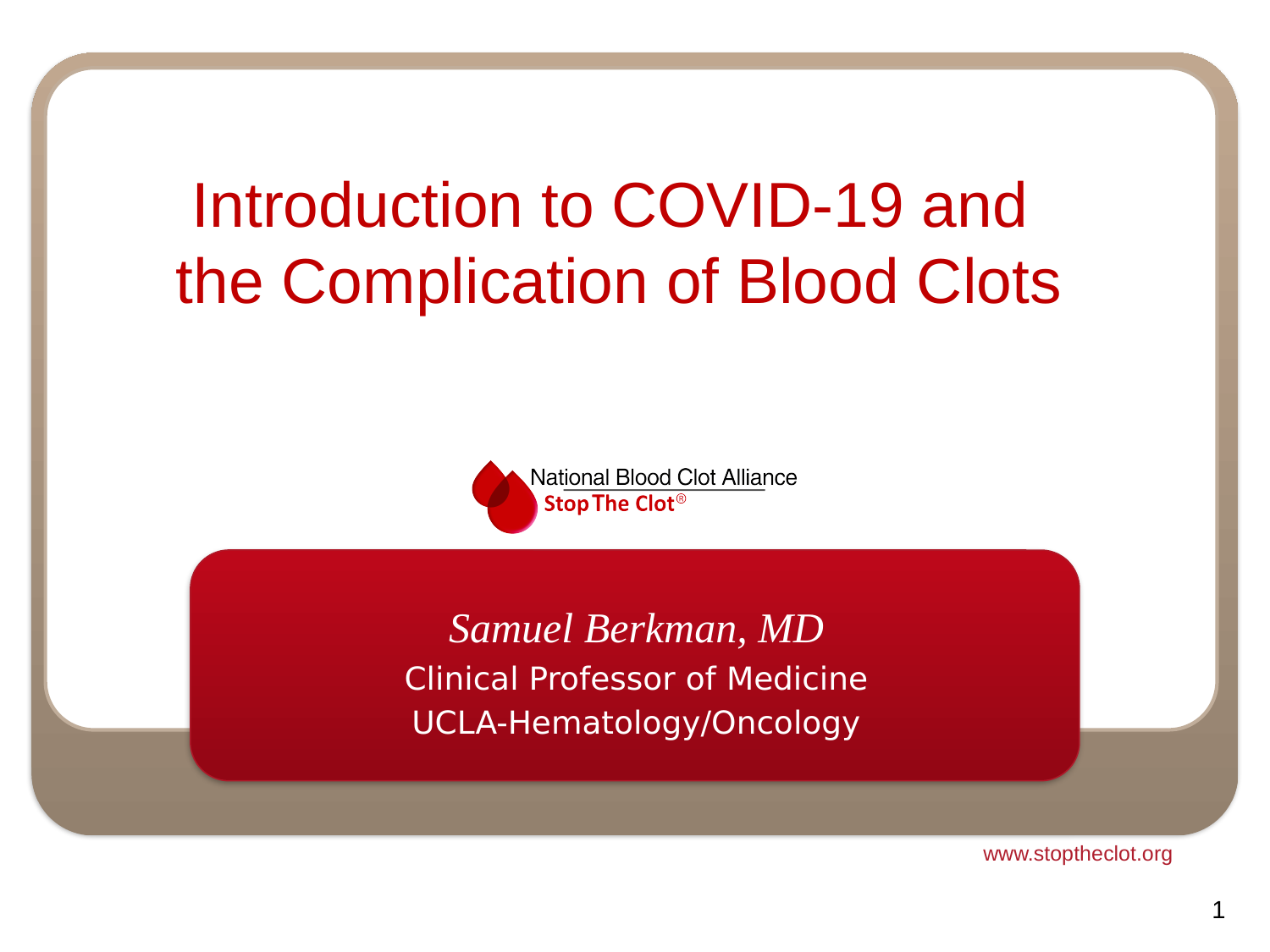

# Introduction to COVID-19 and the Complication of Blood Clots
Samuel Berkman, MD
Clinical Professor of Medicine
UCLA-Hematology/Oncology
www.stoptheclot.org
1